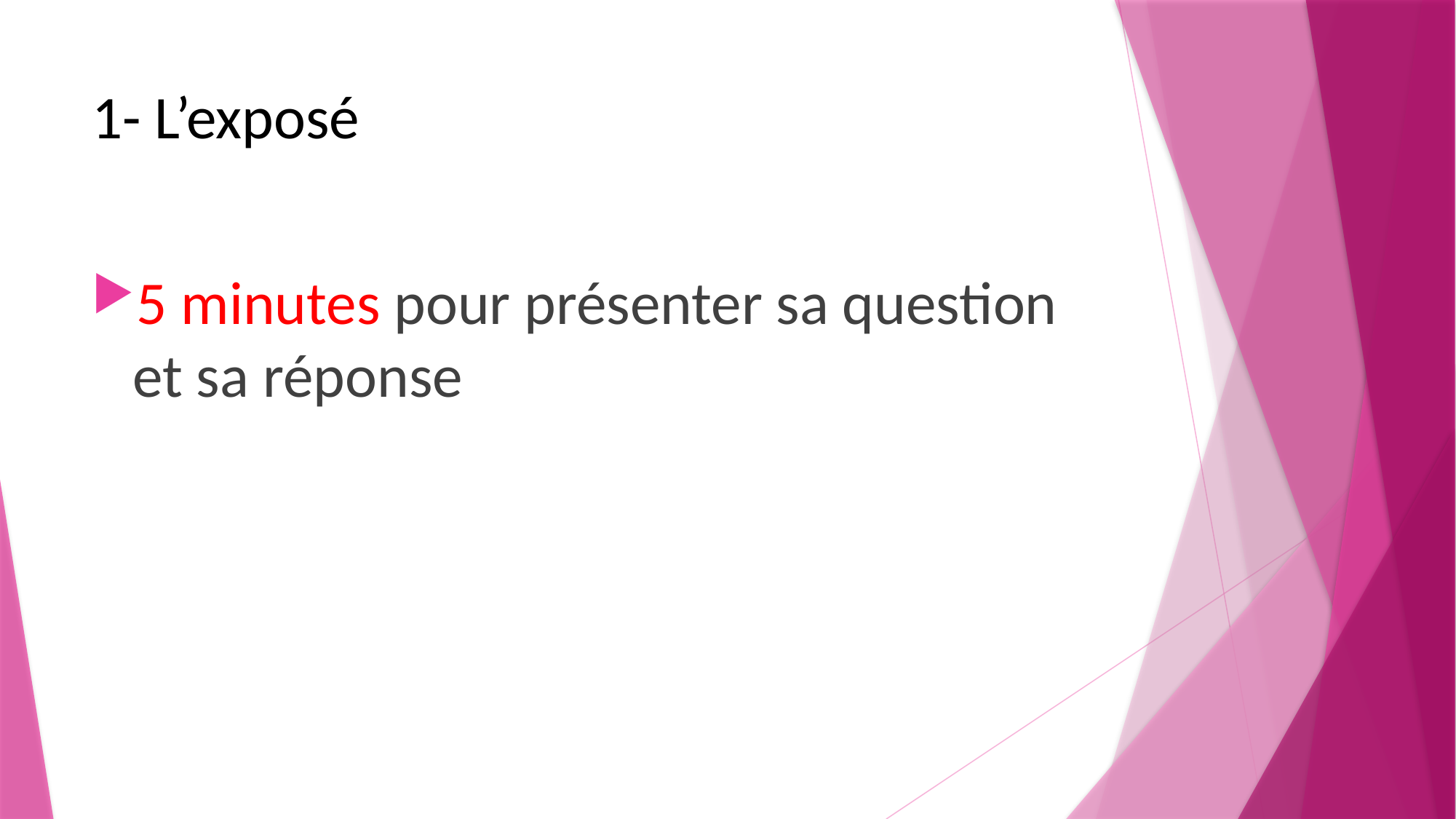

# 1- L’exposé
5 minutes pour présenter sa question et sa réponse